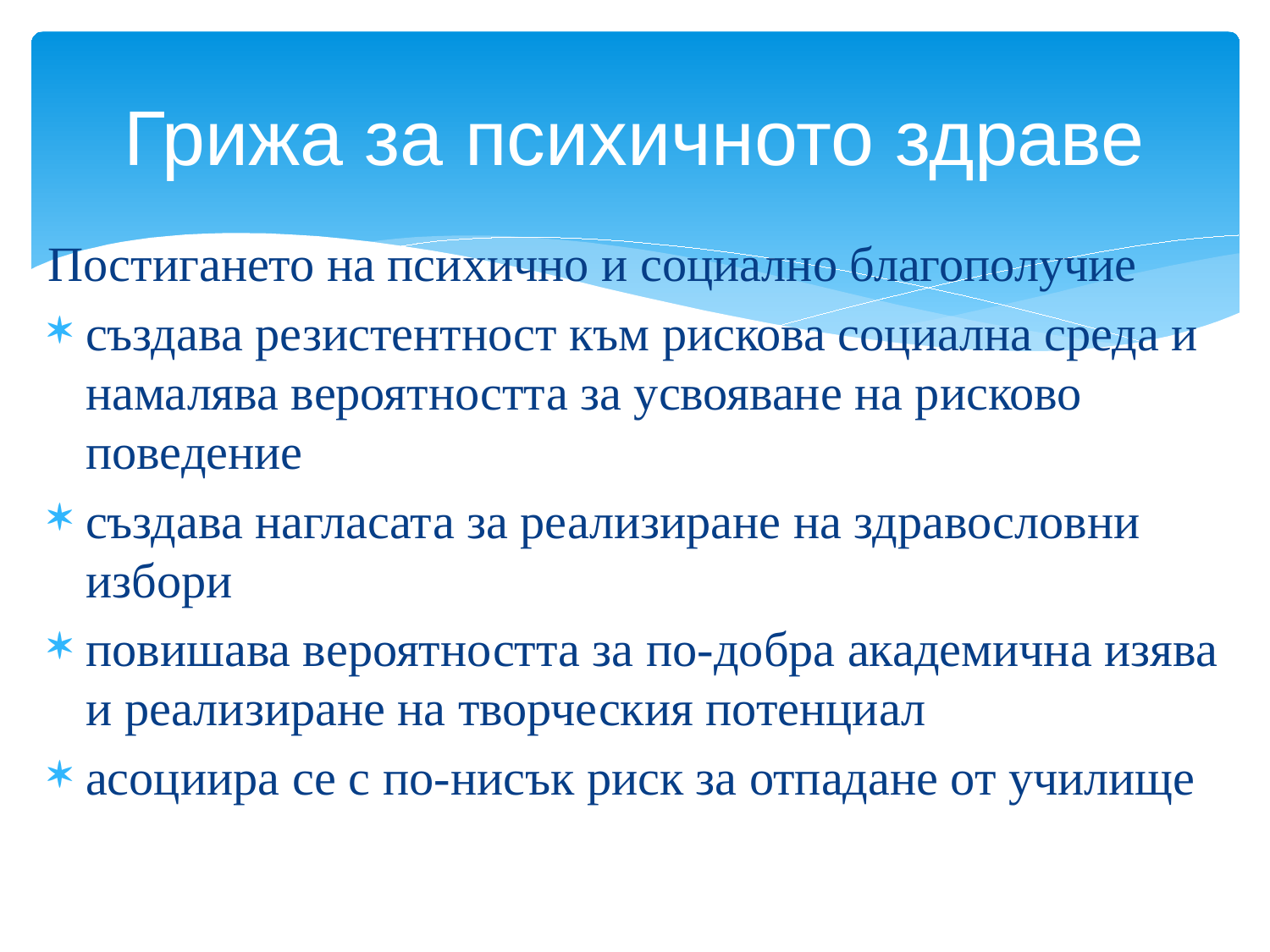

# Грижа за психичното здраве
Постигането на психично и социално благополучие
създава резистентност към рискова социална среда и намалява вероятността за усвояване на рисково поведение
създава нагласата за реализиране на здравословни избори
повишава вероятността за по-добра академична изява и реализиране на творческия потенциал
асоциира се с по-нисък риск за отпадане от училище